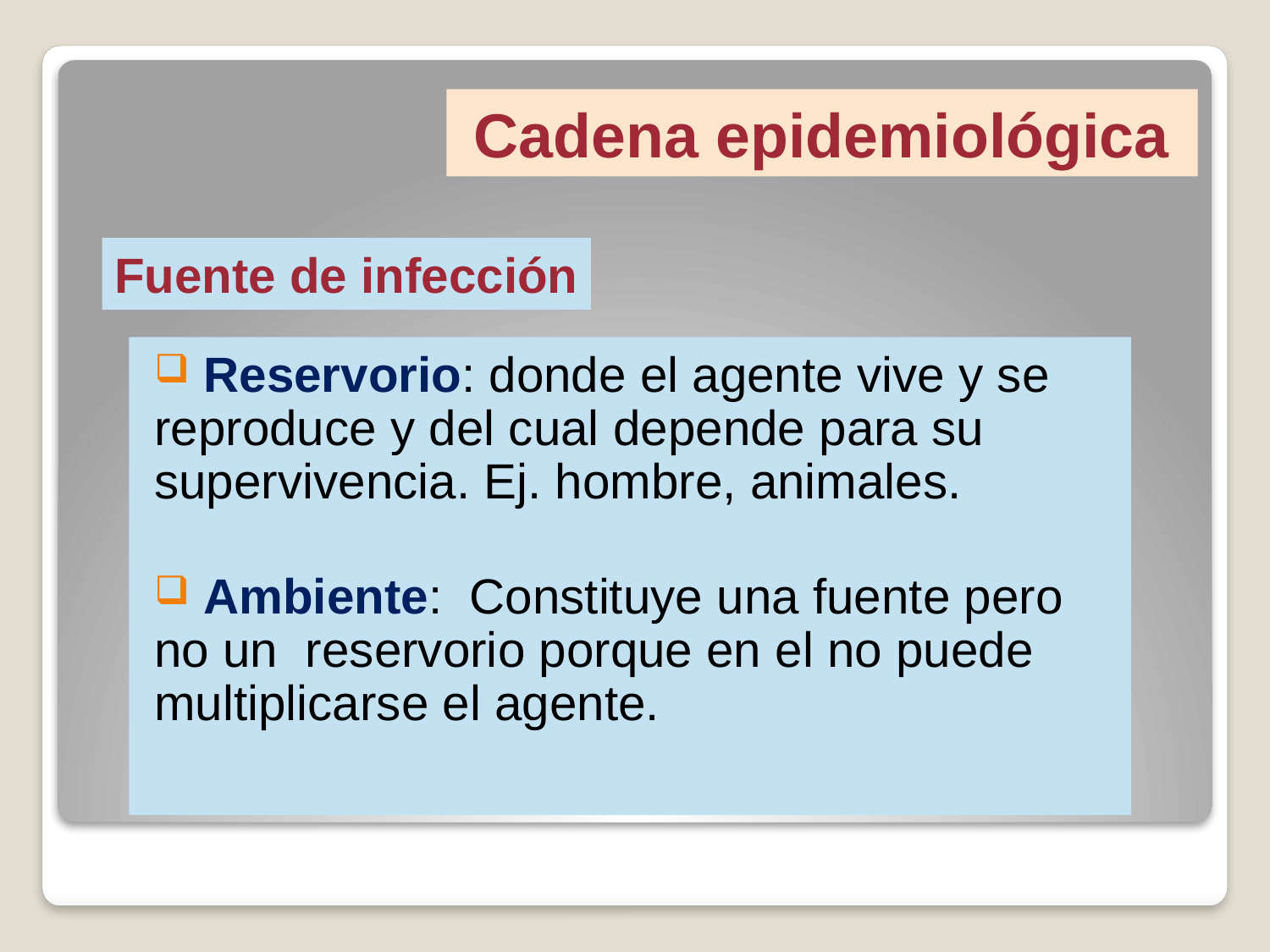

Cadena epidemiológica
Fuente de infección
 Reservorio: donde el agente vive y se reproduce y del cual depende para su supervivencia. Ej. hombre, animales.

 Ambiente:  Constituye una fuente pero no un  reservorio porque en el no puede multiplicarse el agente.